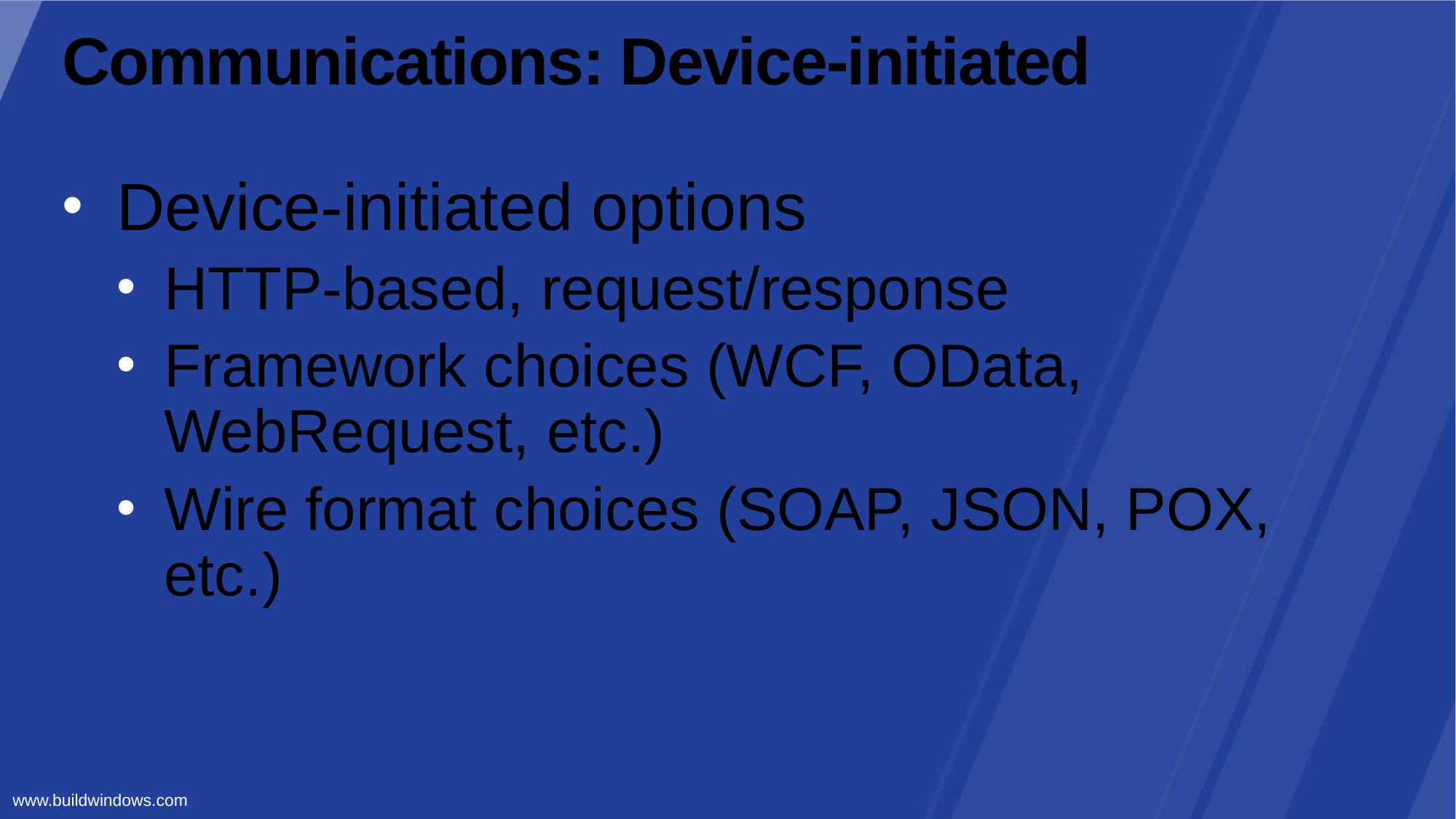

# Communications: Device-initiated
Device-initiated options
HTTP-based, request/response
Framework choices (WCF, OData, WebRequest, etc.)
Wire format choices (SOAP, JSON, POX, etc.)